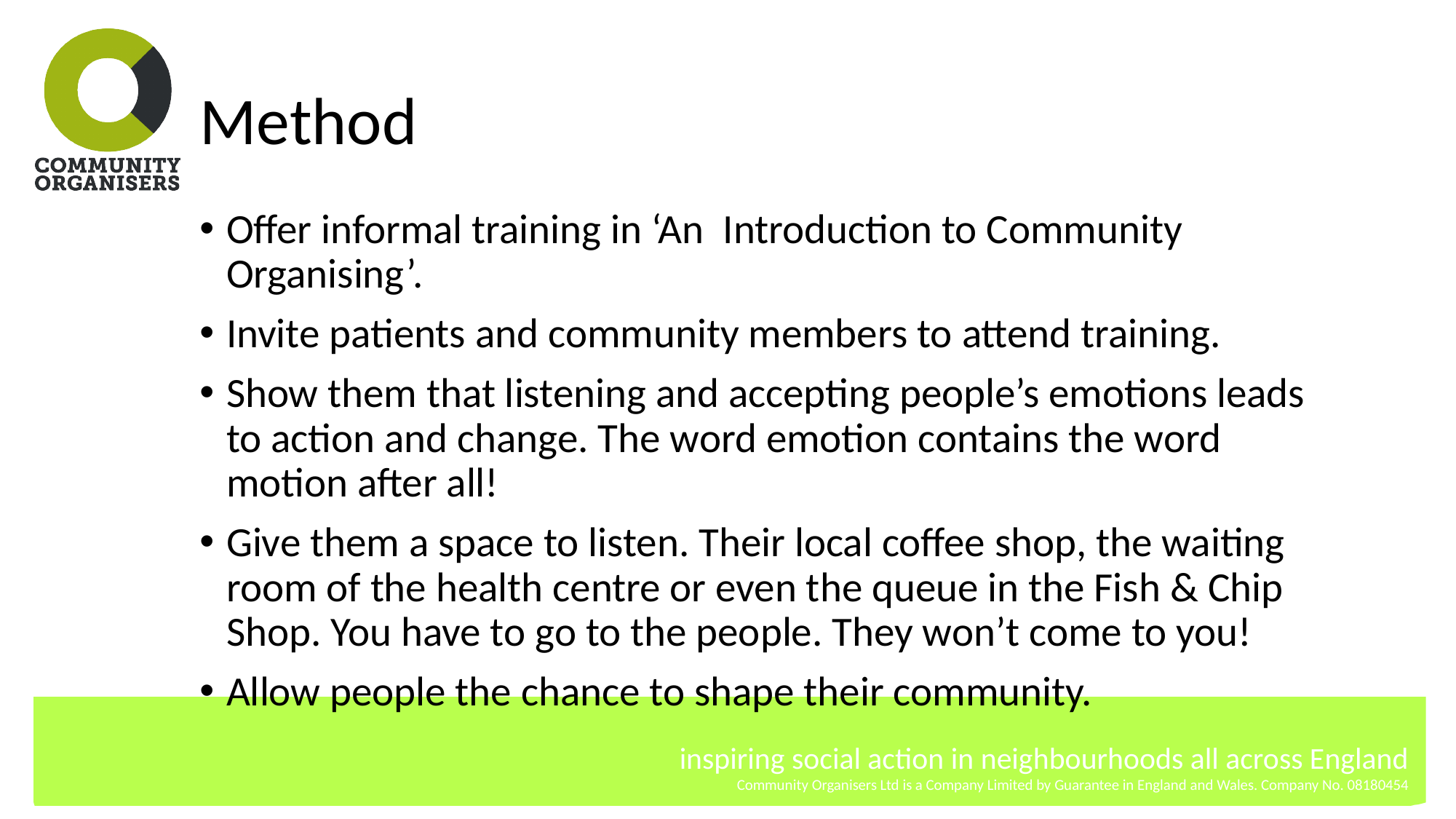

# Method
Offer informal training in ‘An  Introduction to Community Organising’.
Invite patients and community members to attend training.
Show them that listening and accepting people’s emotions leads to action and change. The word emotion contains the word motion after all!
Give them a space to listen. Their local coffee shop, the waiting room of the health centre or even the queue in the Fish & Chip Shop. You have to go to the people. They won’t come to you!
Allow people the chance to shape their community.